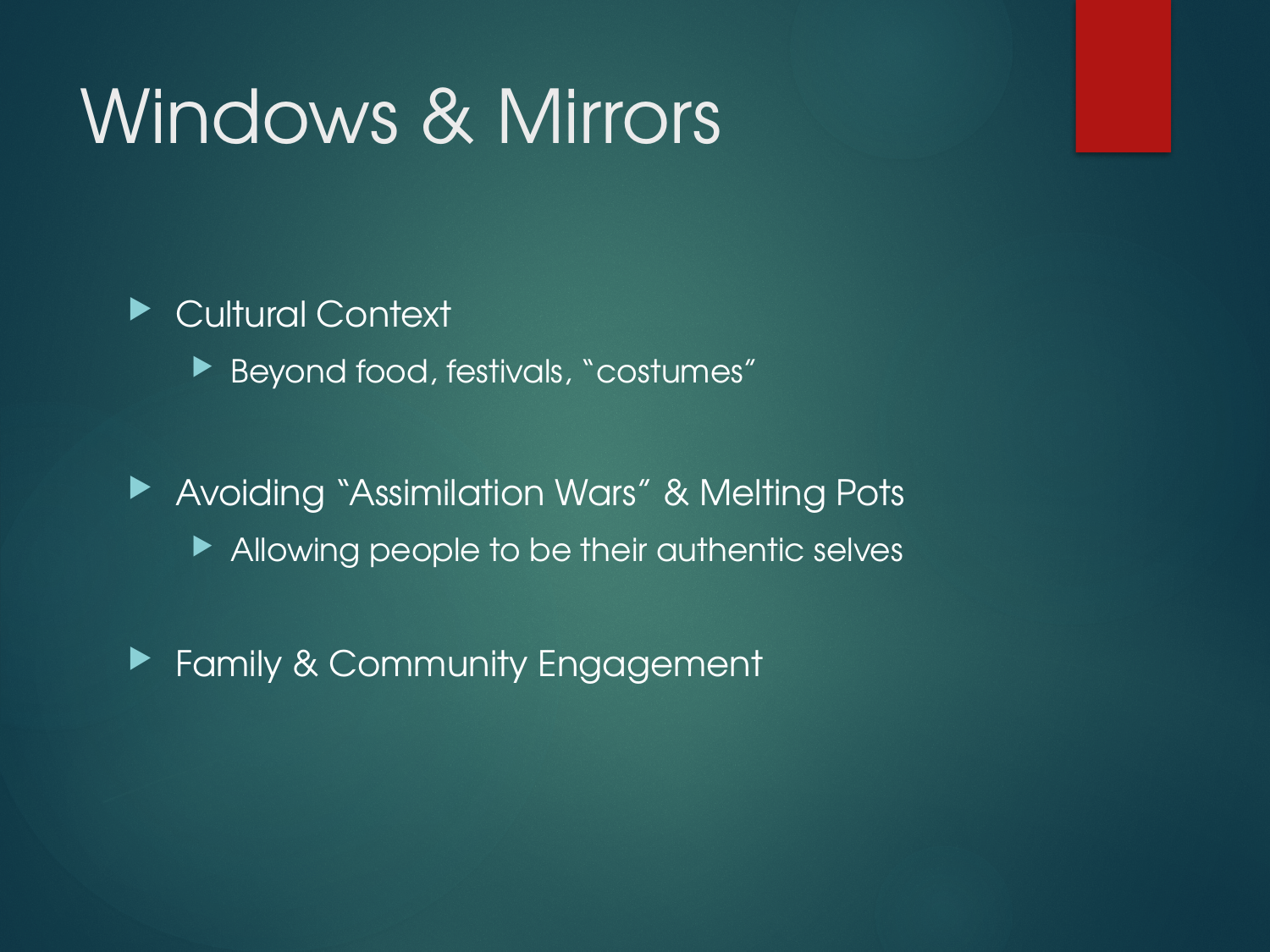

# Windows & Mirrors
Cultural Context
Beyond food, festivals, “costumes”

Avoiding “Assimilation Wars” & Melting Pots
Allowing people to be their authentic selves

Family & Community Engagement